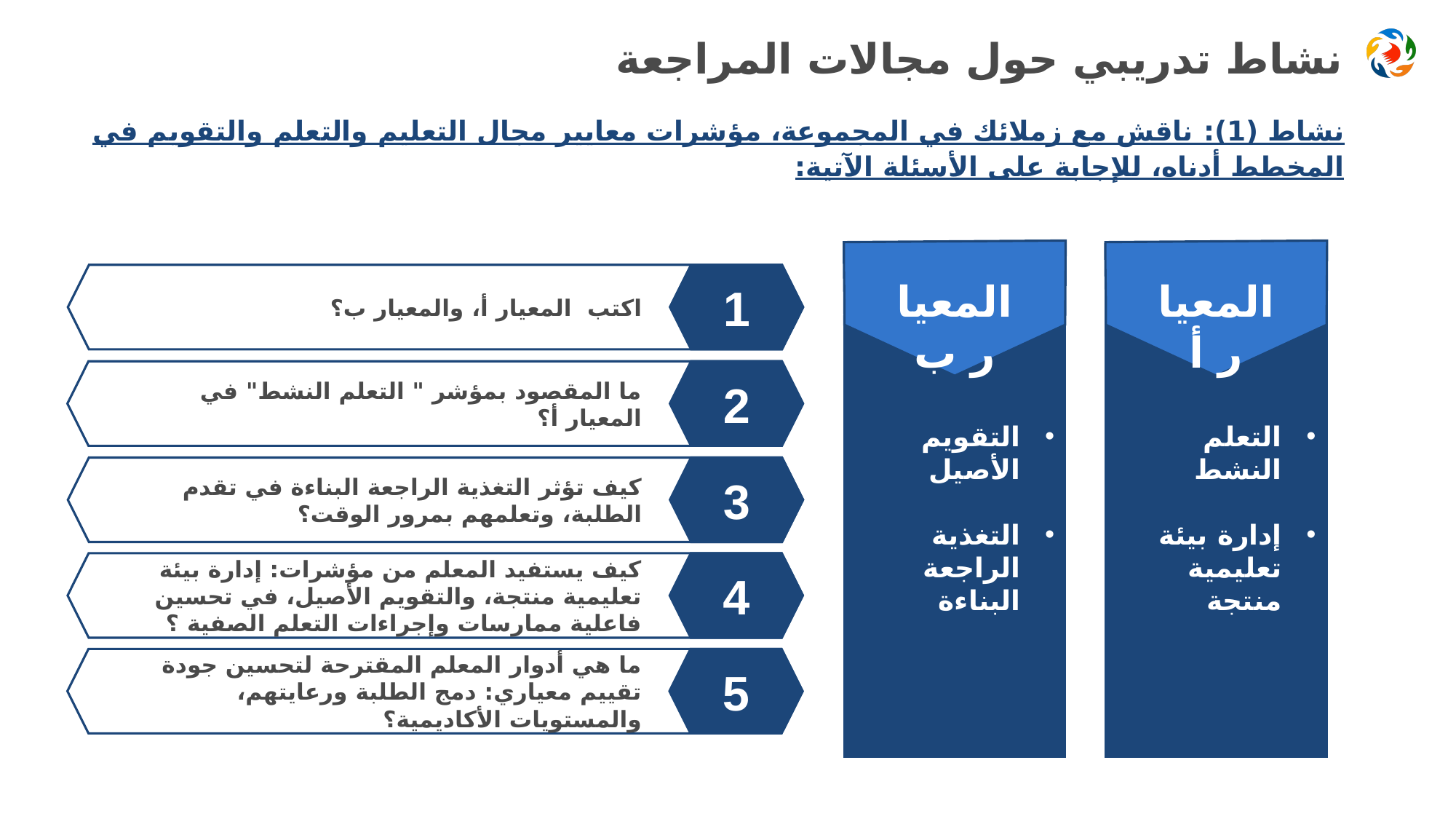

# نشاط تدريبي حول مجالات المراجعة
نشاط (1): ناقش مع زملائك في المجموعة، مؤشرات معايير مجال التعليم والتعلم والتقويم في المخطط أدناه، للإجابة على الأسئلة الآتية:

التقويم الأصيل

التغذية الراجعة البناءة

التعلم النشط

إدارة بيئة تعليمية منتجة

المعيار ب
المعيار أ
اكتب  المعيار أ، والمعيار ب؟
1
ما المقصود بمؤشر " التعلم النشط" في المعيار أ؟
2
كيف تؤثر التغذية الراجعة البناءة في تقدم الطلبة، وتعلمهم بمرور الوقت؟
3
كيف يستفيد المعلم من مؤشرات: إدارة بيئة تعليمية منتجة، والتقويم الأصيل، في تحسين فاعلية ممارسات وإجراءات التعلم الصفية ؟
4
ما هي أدوار المعلم المقترحة لتحسين جودة تقييم معياري: دمج الطلبة ورعايتهم، والمستويات الأكاديمية؟
5